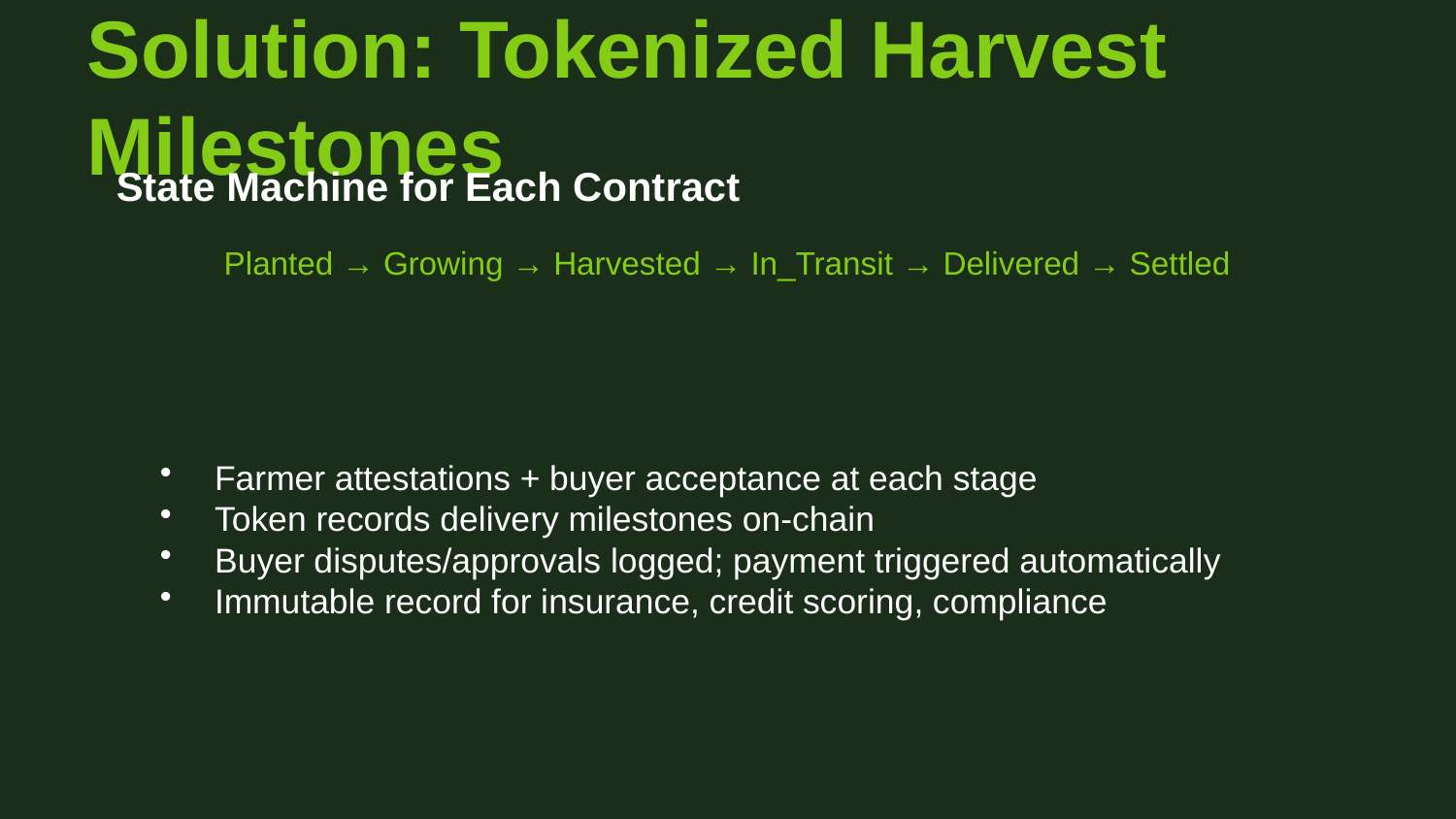

Solution: Tokenized Harvest Milestones
State Machine for Each Contract
Planted → Growing → Harvested → In_Transit → Delivered → Settled
Farmer attestations + buyer acceptance at each stage
Token records delivery milestones on-chain
Buyer disputes/approvals logged; payment triggered automatically
Immutable record for insurance, credit scoring, compliance